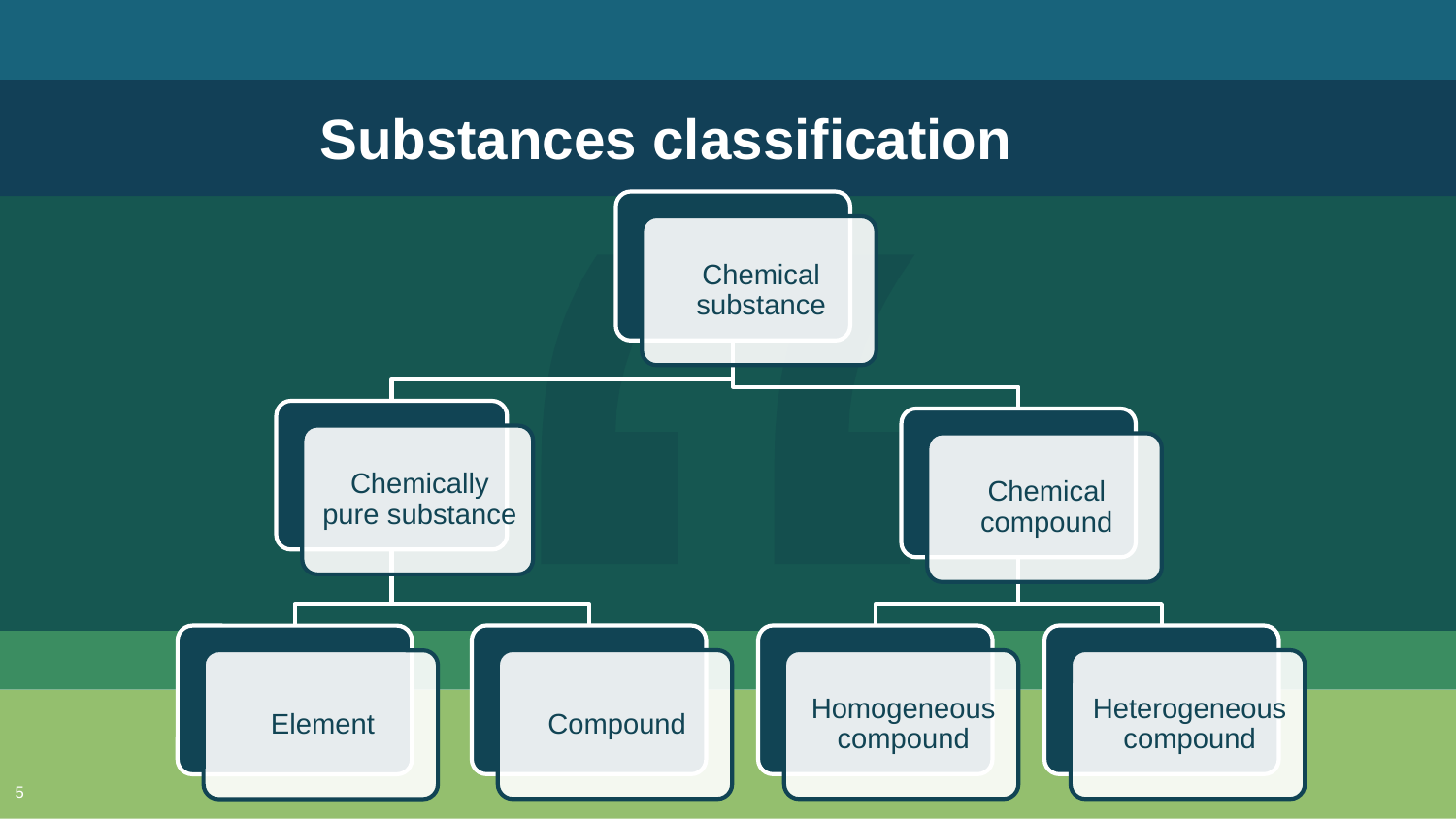

Substances classification
Chemical substance
Chemically pure substance
Element
Compound
Chemical compound
Homogeneous compound
Heterogeneous compound
5